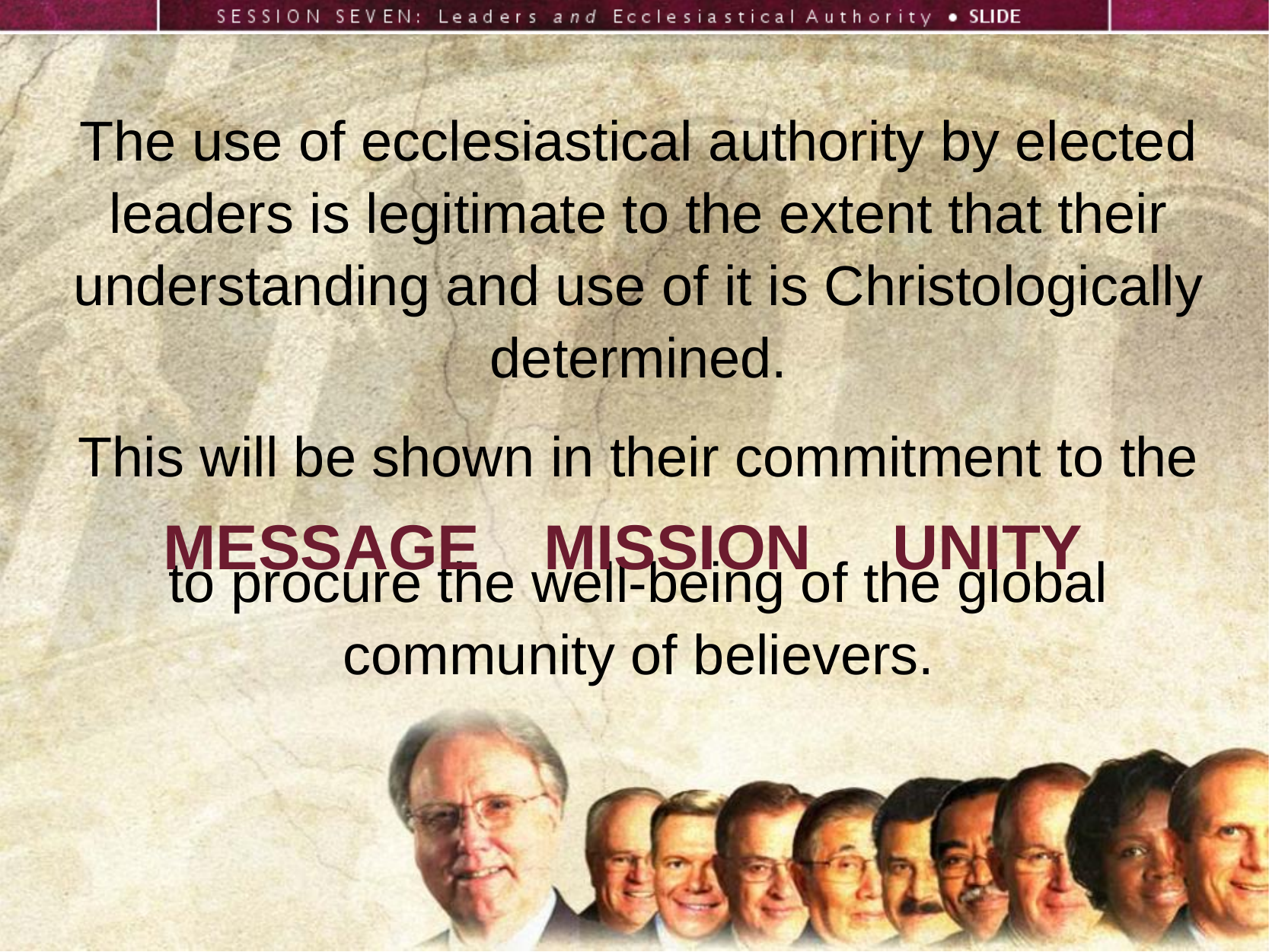

The use of ecclesiastical authority by elected leaders is legitimate to the extent that their understanding and use of it is Christologically determined.

This will be shown in their commitment to the

to procure the well-being of the global community of believers.
MESSAGE
MISSION
UNITY